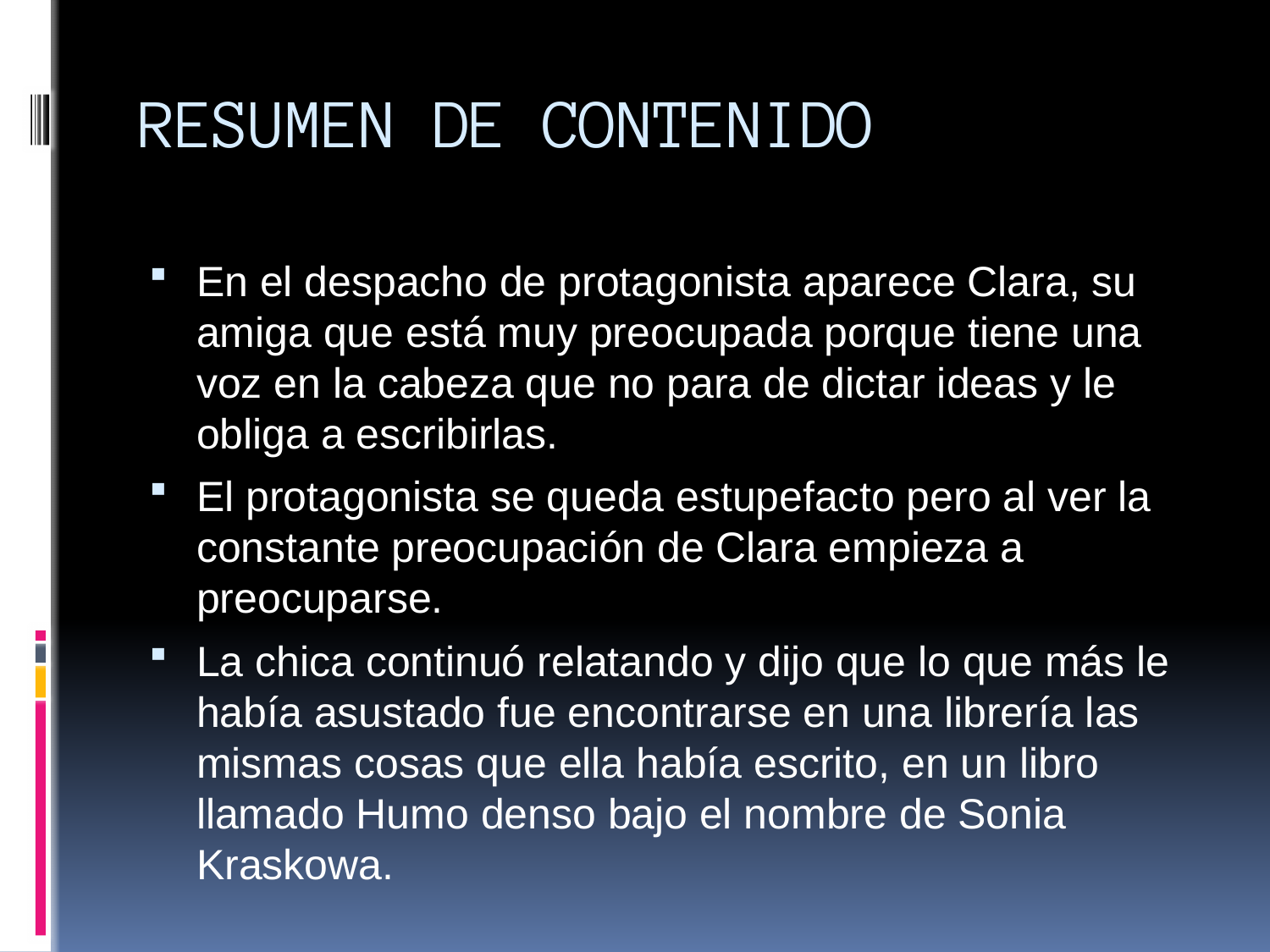

# RESUMEN DE CONTENIDO
En el despacho de protagonista aparece Clara, su amiga que está muy preocupada porque tiene una voz en la cabeza que no para de dictar ideas y le obliga a escribirlas.
El protagonista se queda estupefacto pero al ver la constante preocupación de Clara empieza a preocuparse.
La chica continuó relatando y dijo que lo que más le había asustado fue encontrarse en una librería las mismas cosas que ella había escrito, en un libro llamado Humo denso bajo el nombre de Sonia Kraskowa.